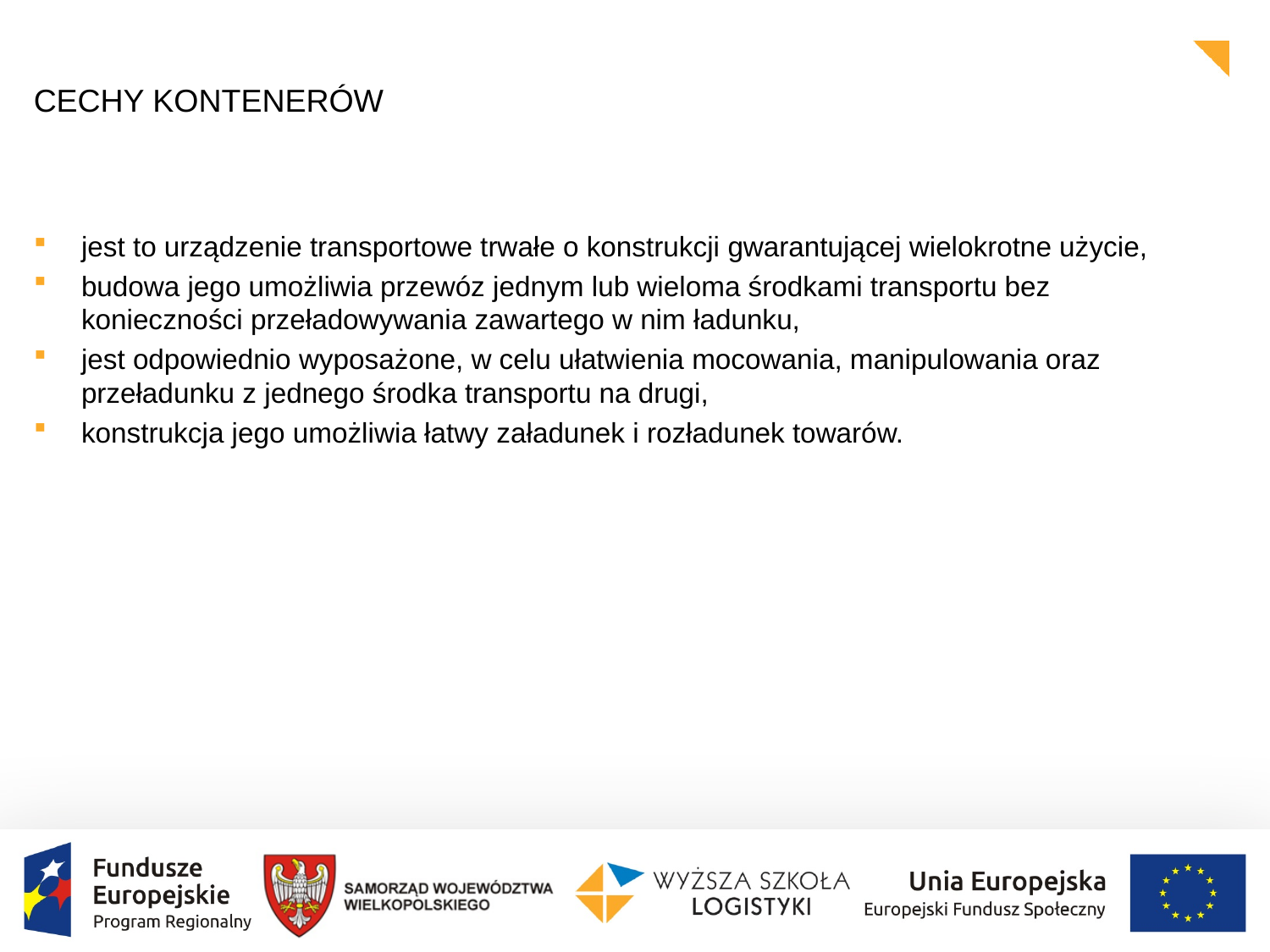

# Cechy kontenerów
jest to urządzenie transportowe trwałe o konstrukcji gwarantującej wielokrotne użycie,
budowa jego umożliwia przewóz jednym lub wieloma środkami transportu bez konieczności przeładowywania zawartego w nim ładunku,
jest odpowiednio wyposażone, w celu ułatwienia mocowania, manipulowania oraz przeładunku z jednego środka transportu na drugi,
konstrukcja jego umożliwia łatwy załadunek i rozładunek towarów.